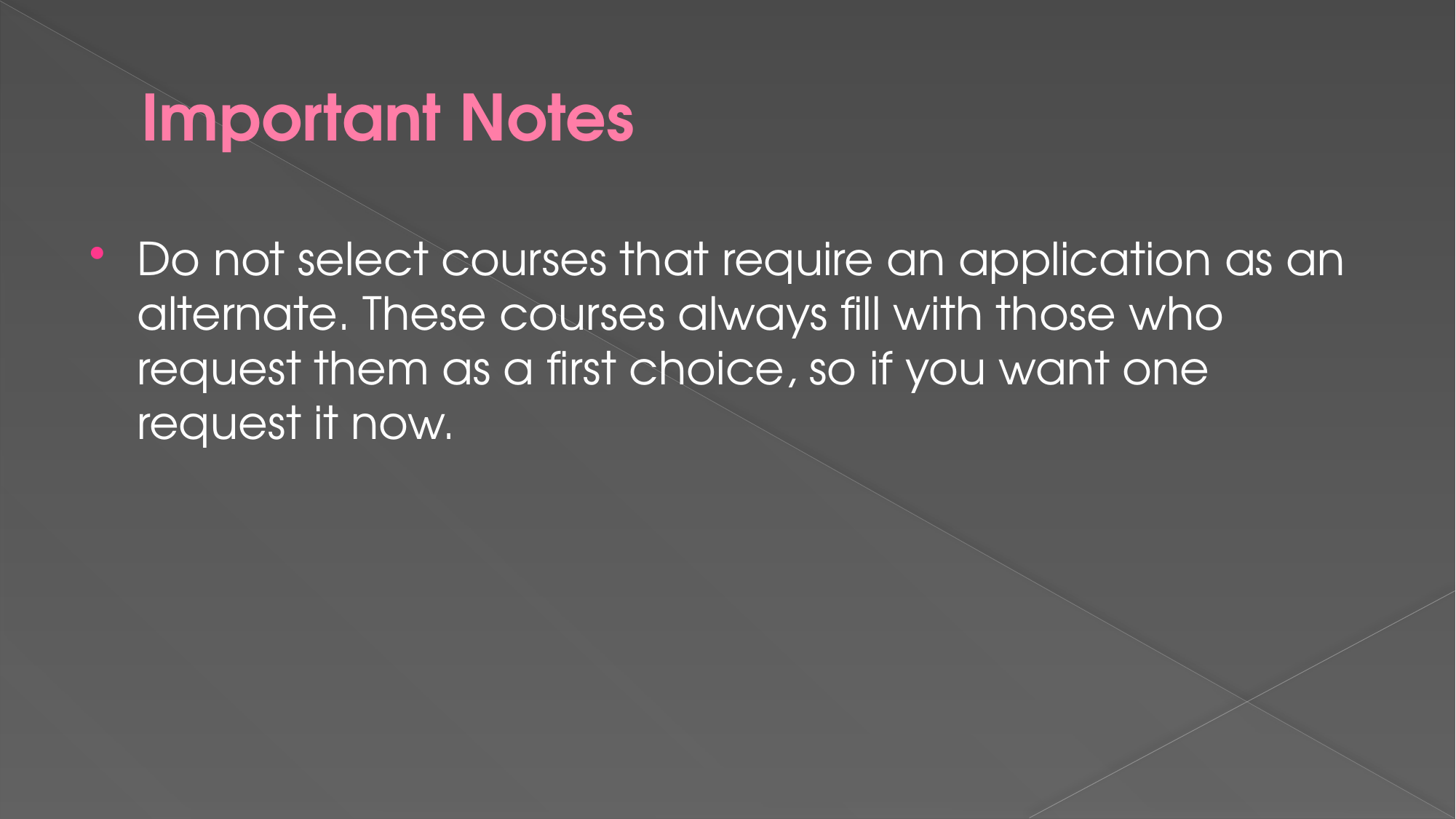

# Important Notes
Do not select courses that require an application as an alternate. These courses always fill with those who request them as a first choice, so if you want one request it now.